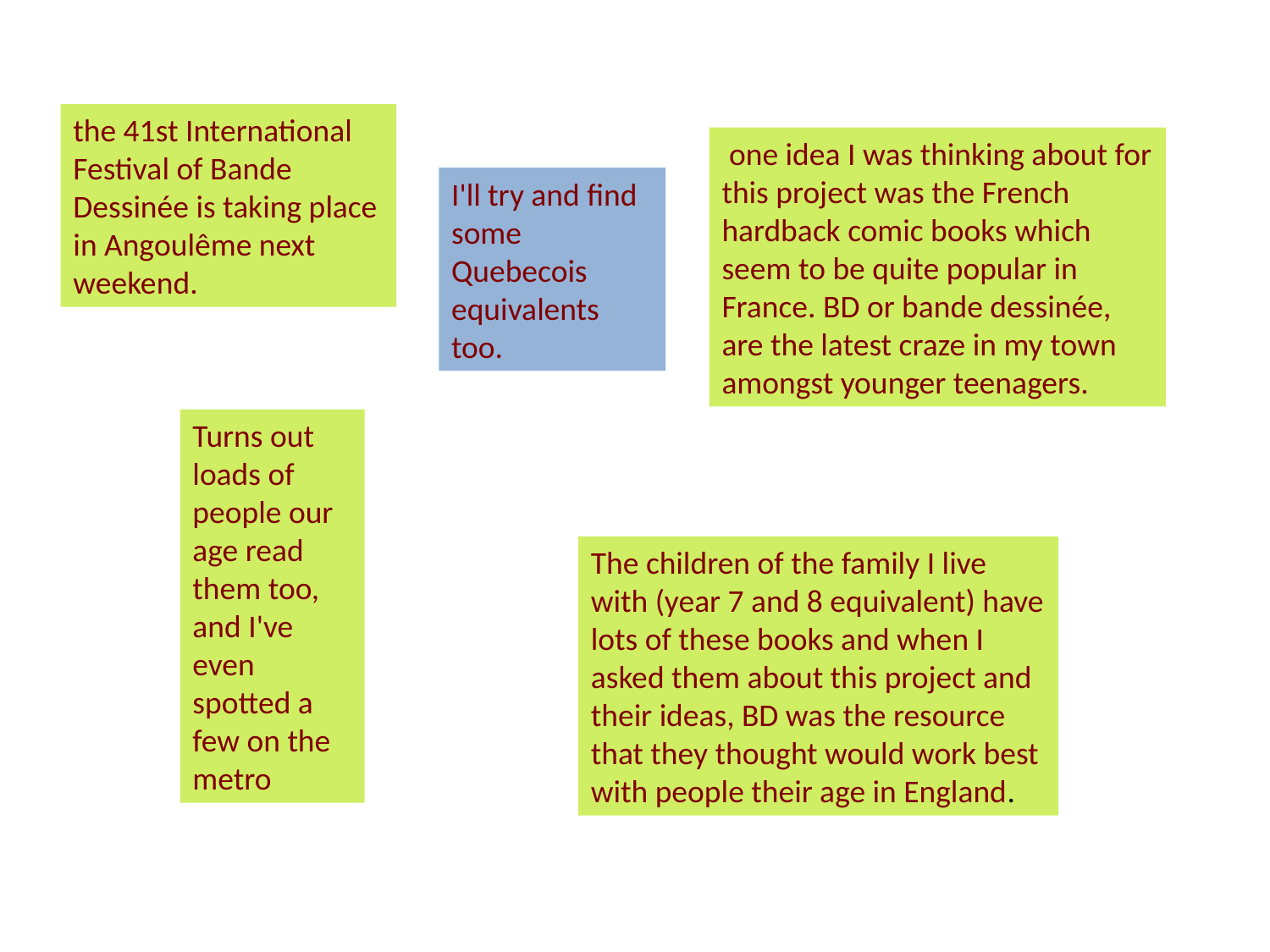

the 41st International Festival of Bande Dessinée is taking place in Angoulême next weekend.
 one idea I was thinking about for this project was the French hardback comic books which seem to be quite popular in France. BD or bande dessinée, are the latest craze in my town amongst younger teenagers.
I'll try and find some Quebecois equivalents too.
Turns out loads of people our age read them too, and I've even spotted a few on the metro
The children of the family I live with (year 7 and 8 equivalent) have lots of these books and when I asked them about this project and their ideas, BD was the resource that they thought would work best with people their age in England.